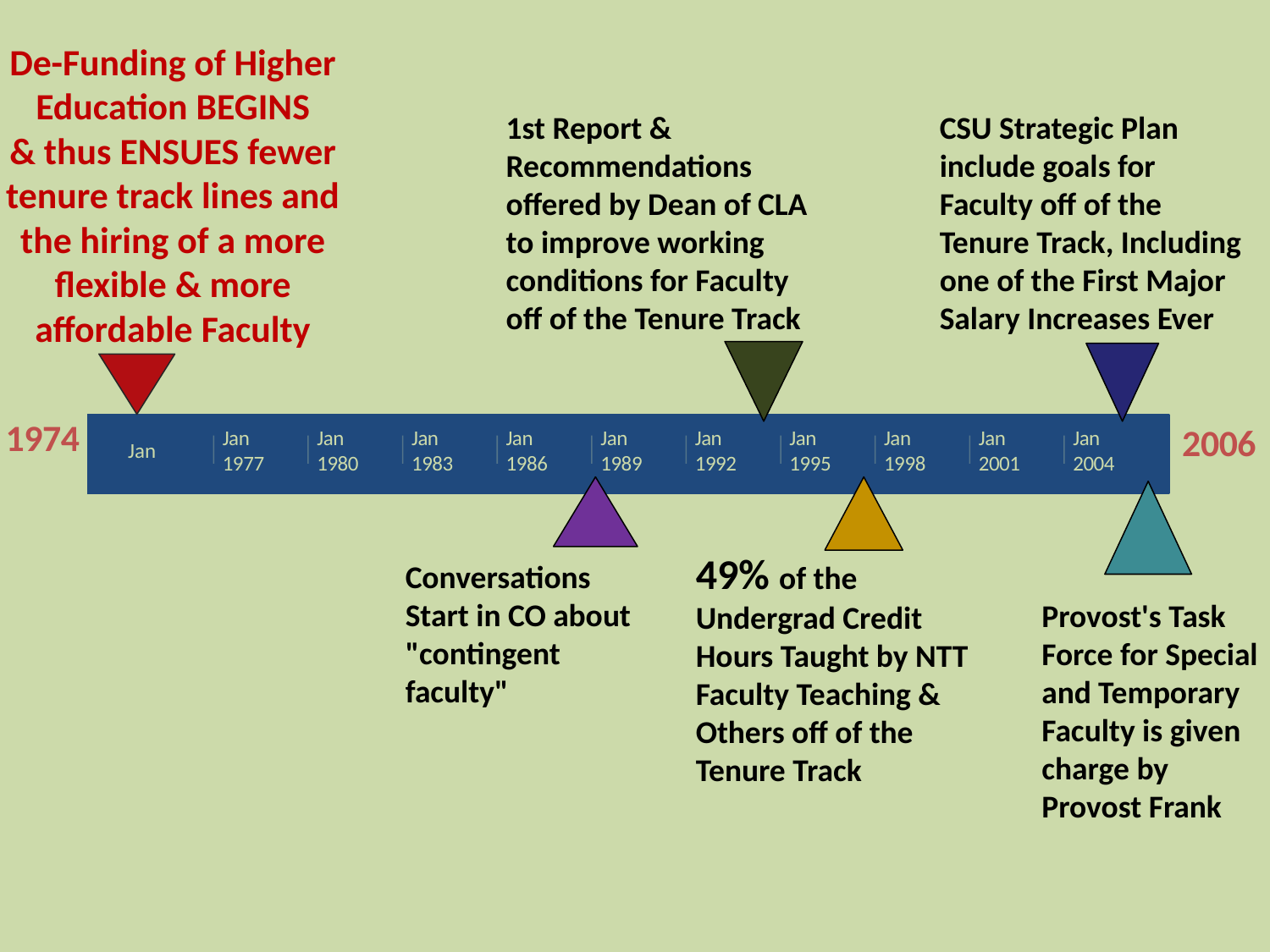

De-Funding of Higher Education BEGINS
& thus ENSUES fewer tenure track lines and the hiring of a more flexible & more affordable Faculty
1st Report & Recommendations offered by Dean of CLA to improve working conditions for Faculty off of the Tenure Track
CSU Strategic Plan include goals for Faculty off of the Tenure Track, Including one of the First Major Salary Increases Ever

1974

2006
Jan
1977
Jan
1980
Jan
1983
Jan
1986
Jan
1989
Jan
1992
Jan
1995
Jan
1998
Jan
2001
Jan
2004
Jan

Today
49% of the Undergrad Credit Hours Taught by NTT Faculty Teaching & Others off of the Tenure Track
Conversations Start in CO about "contingent faculty"
Provost's Task Force for Special and Temporary Faculty is given charge by Provost Frank